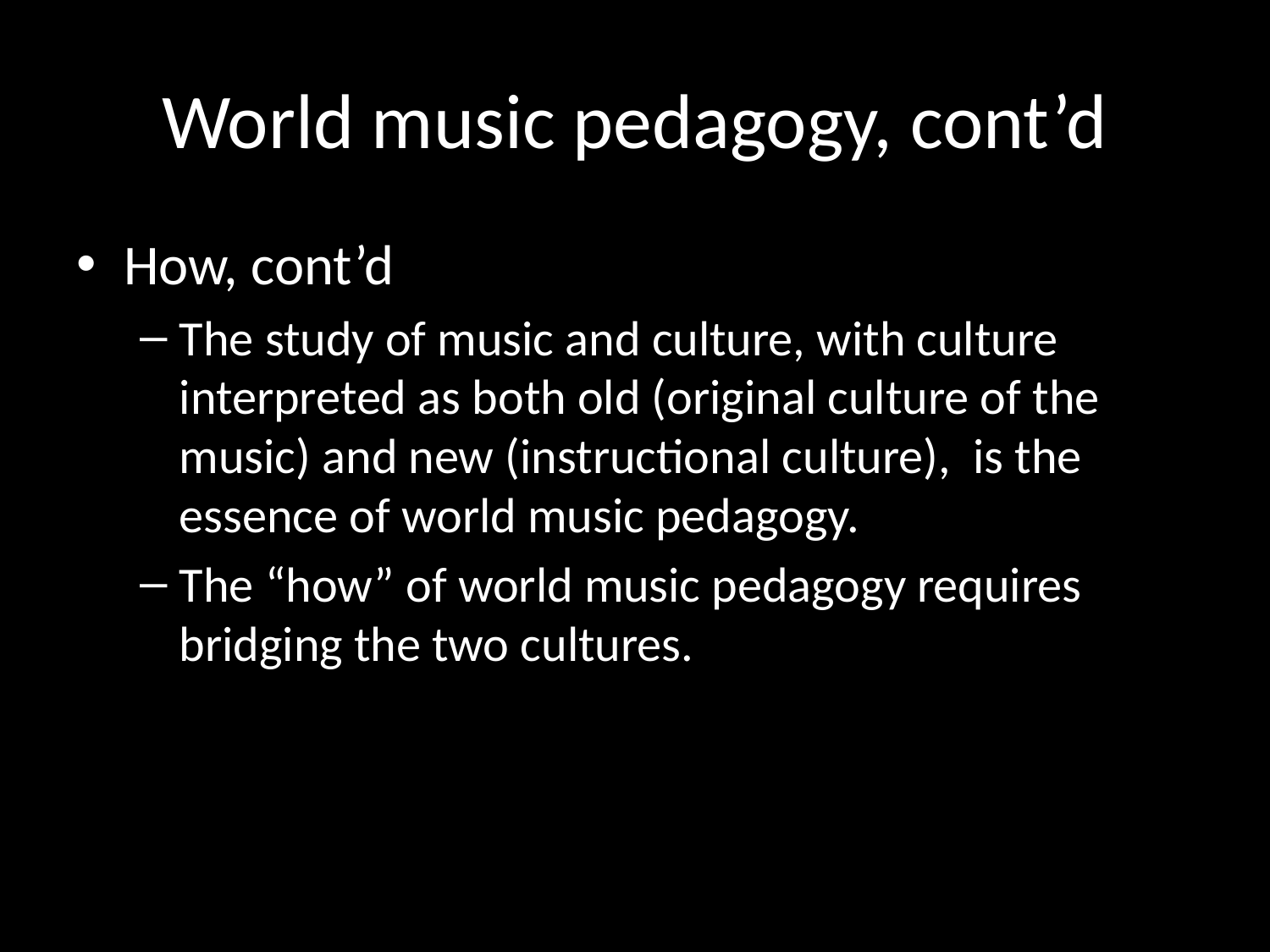

# World music pedagogy, cont’d
How, cont’d
The study of music and culture, with culture interpreted as both old (original culture of the music) and new (instructional culture),  is the essence of world music pedagogy.
The “how” of world music pedagogy requires bridging the two cultures.